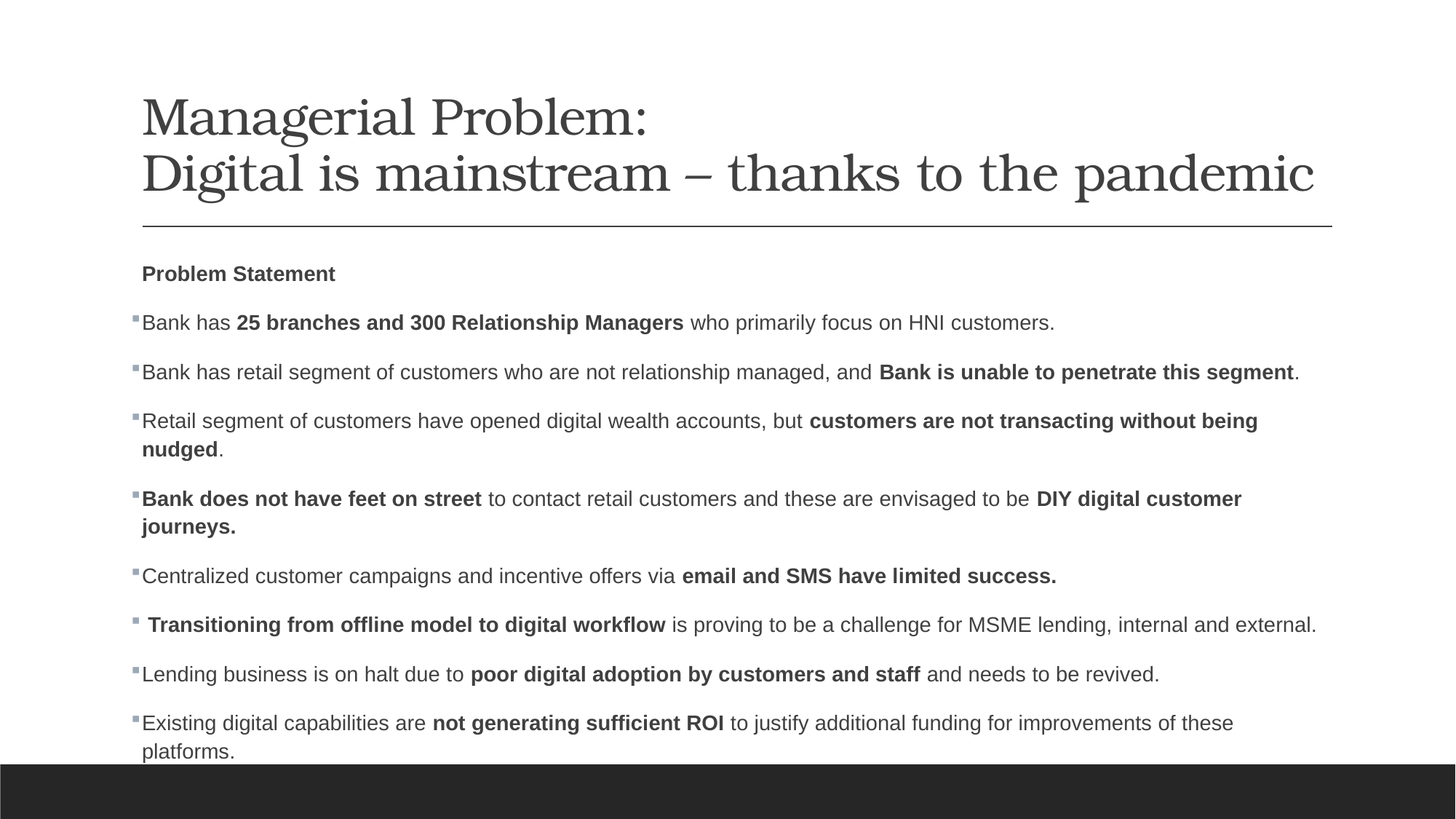

# Managerial Problem: Digital is mainstream – thanks to the pandemic
Problem Statement
Bank has 25 branches and 300 Relationship Managers who primarily focus on HNI customers.
Bank has retail segment of customers who are not relationship managed, and Bank is unable to penetrate this segment.
Retail segment of customers have opened digital wealth accounts, but customers are not transacting without being nudged.
Bank does not have feet on street to contact retail customers and these are envisaged to be DIY digital customer journeys.
Centralized customer campaigns and incentive offers via email and SMS have limited success.
 Transitioning from offline model to digital workflow is proving to be a challenge for MSME lending, internal and external.
Lending business is on halt due to poor digital adoption by customers and staff and needs to be revived.
Existing digital capabilities are not generating sufficient ROI to justify additional funding for improvements of these platforms.